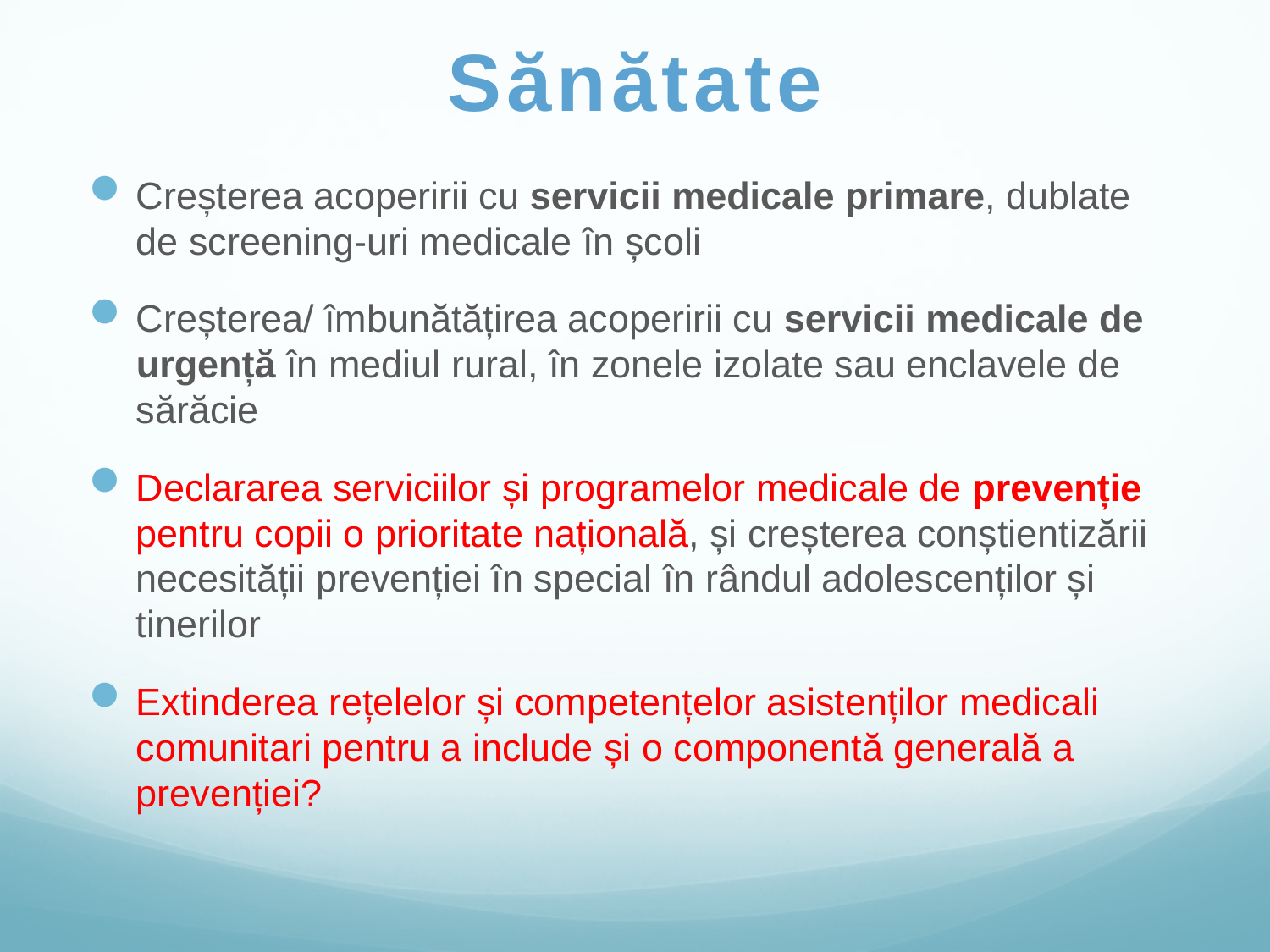

# Sănătate
Creșterea acoperirii cu servicii medicale primare, dublate de screening-uri medicale în școli
Creșterea/ îmbunătățirea acoperirii cu servicii medicale de urgență în mediul rural, în zonele izolate sau enclavele de sărăcie
Declararea serviciilor și programelor medicale de prevenție pentru copii o prioritate națională, și creșterea conștientizării necesității prevenției în special în rândul adolescenților și tinerilor
Extinderea rețelelor și competențelor asistenților medicali comunitari pentru a include și o componentă generală a prevenției?